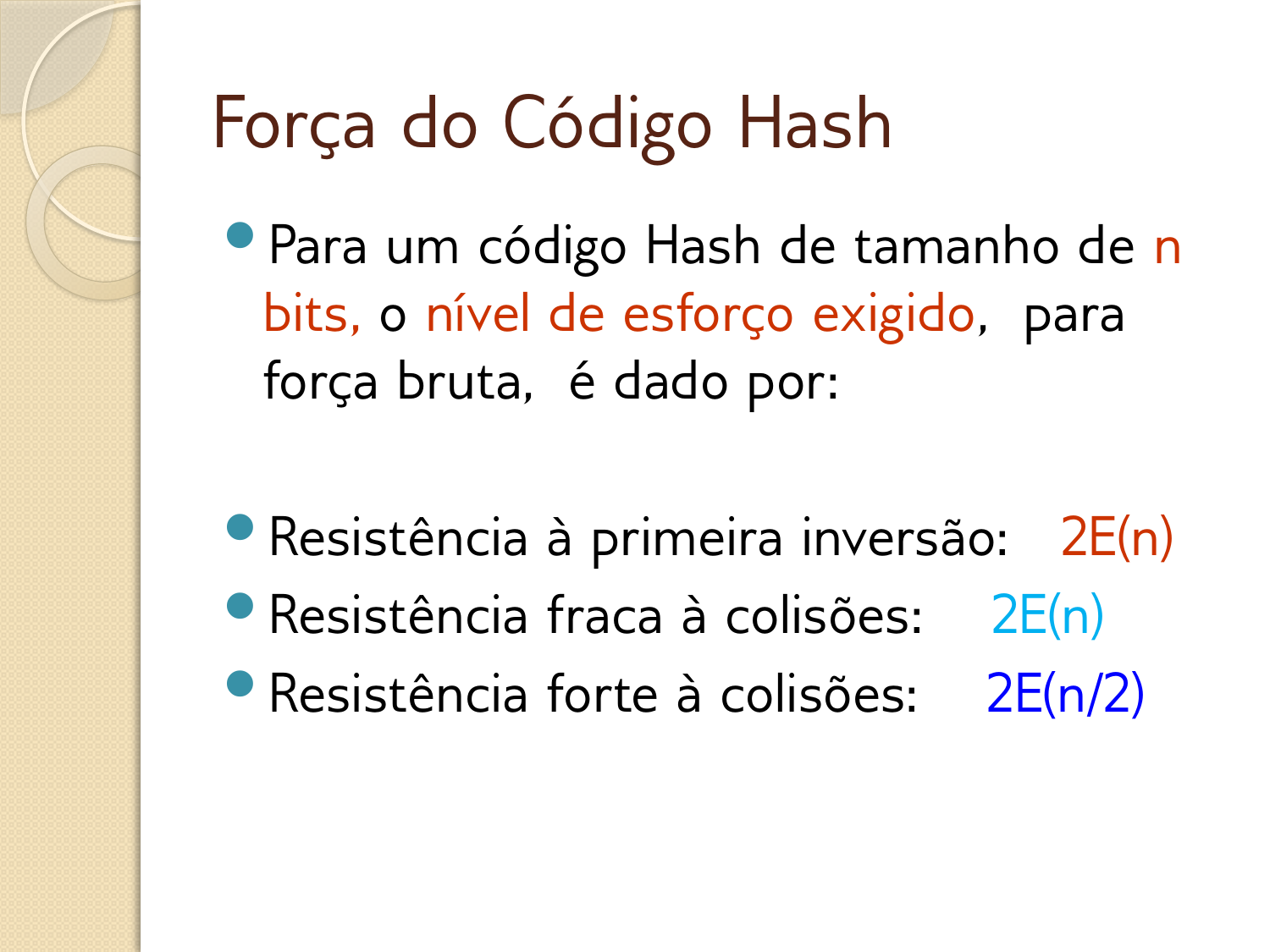

# Força do Código Hash
Para um código Hash de tamanho de n bits, o nível de esforço exigido,  para força bruta,  é dado por:

Resistência à primeira inversão:   2E(n)
Resistência fraca à colisões:    2E(n)
Resistência forte à colisões:    2E(n/2)